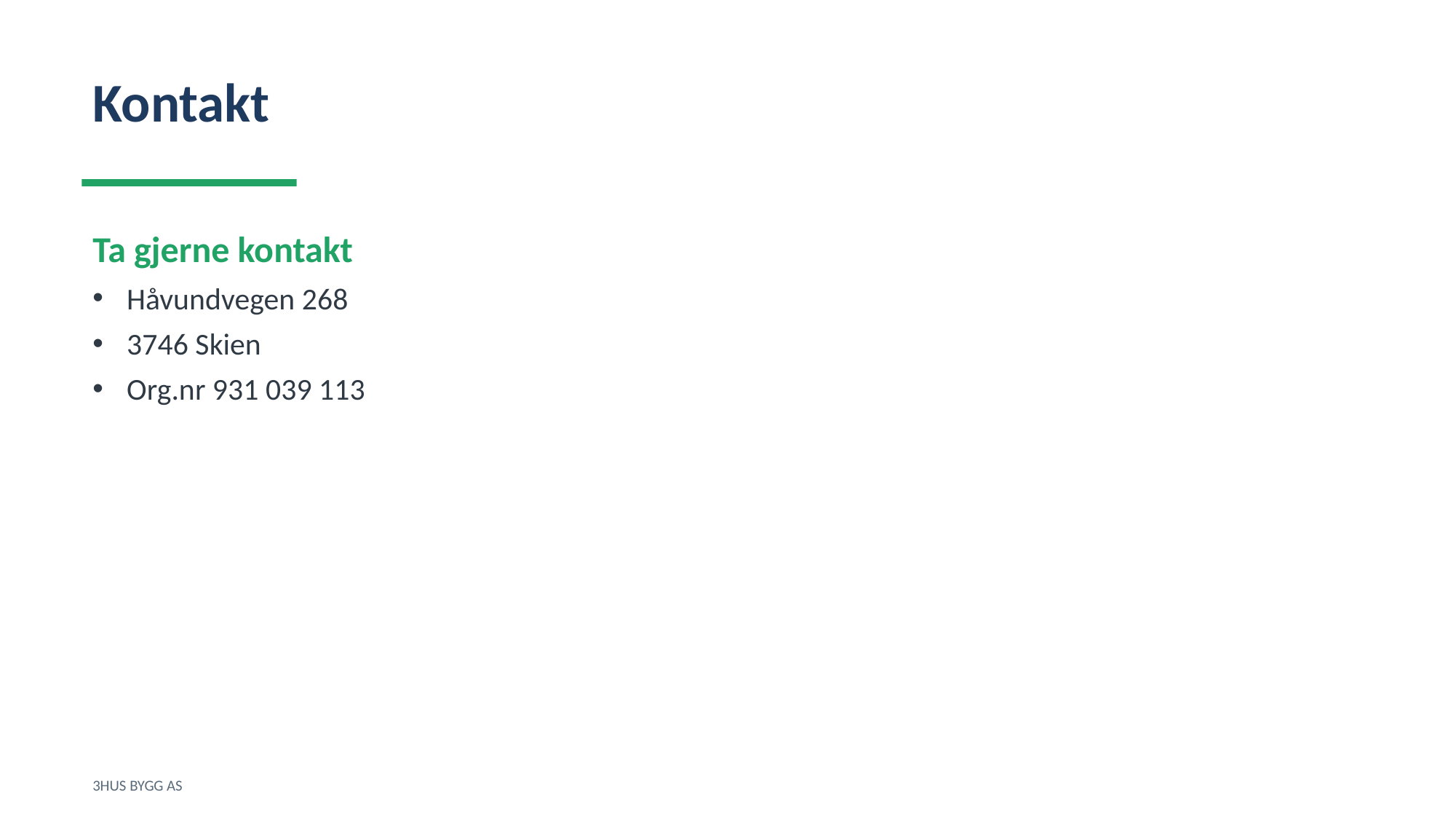

Kontakt

Ta gjerne kontakt
Håvundvegen 268
3746 Skien
Org.nr 931 039 113
3HUS BYGG AS